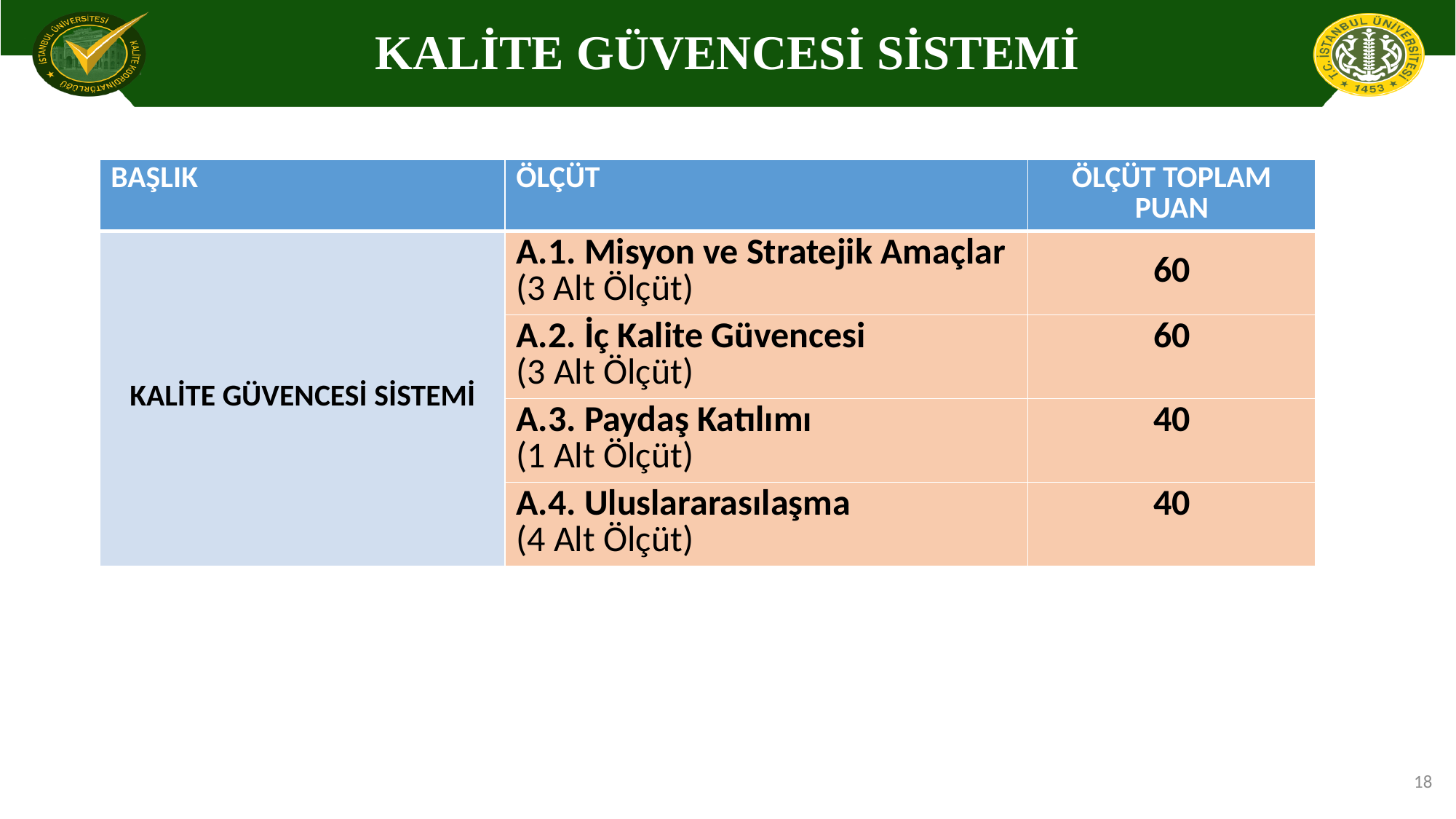

# KALİTE GÜVENCESİ SİSTEMİ
| BAŞLIK | ÖLÇÜT | ÖLÇÜT TOPLAM PUAN |
| --- | --- | --- |
| KALİTE GÜVENCESİ SİSTEMİ | A.1. Misyon ve Stratejik Amaçlar (3 Alt Ölçüt) | 60 |
|  | A.2. İç Kalite Güvencesi (3 Alt Ölçüt) | 60 |
|  | A.3. Paydaş Katılımı (1 Alt Ölçüt) | 40 |
|  | A.4. Uluslararasılaşma (4 Alt Ölçüt) | 40 |
18